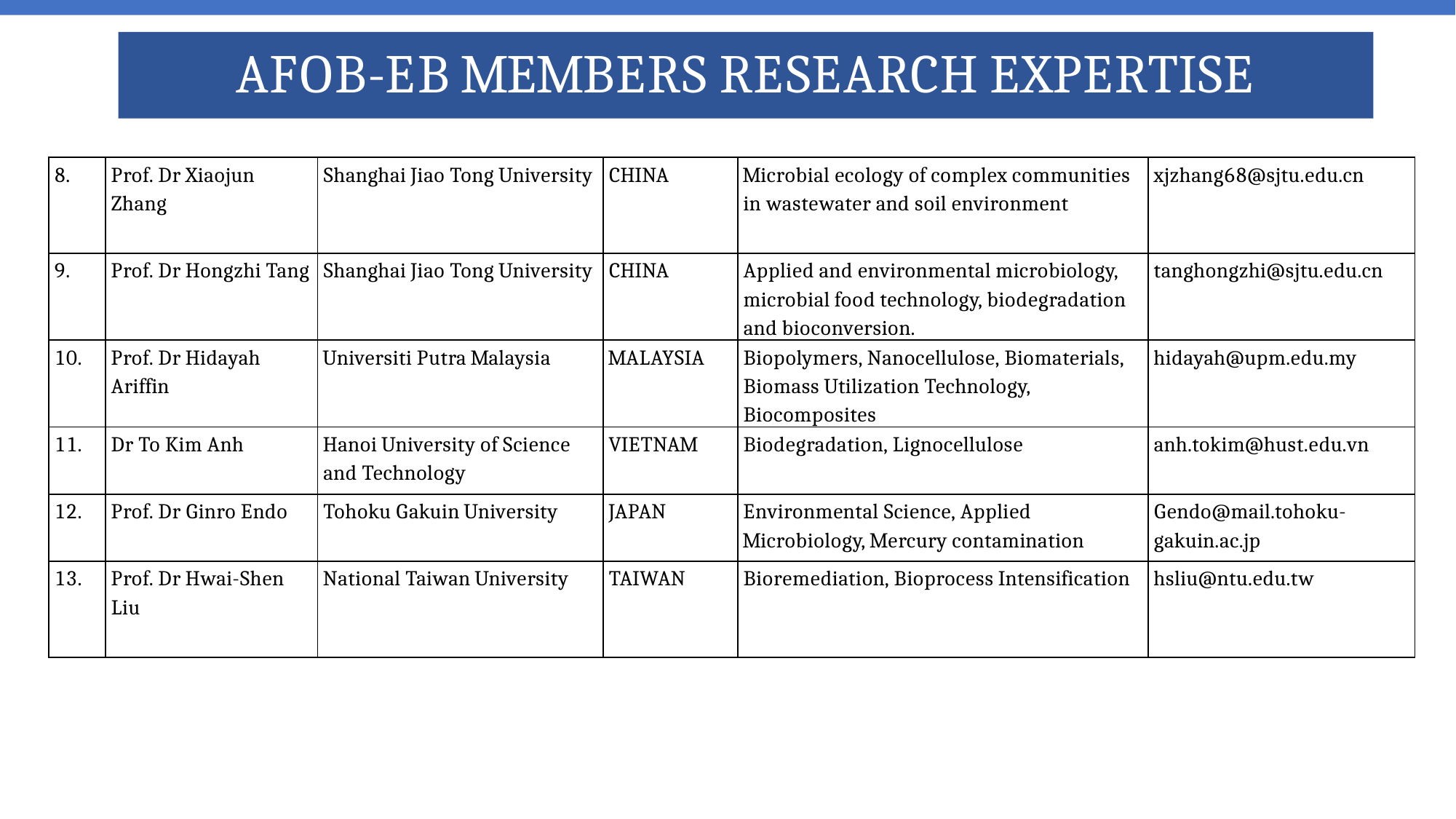

# AFOB-EB MEMBERS RESEARCH EXPERTISE
| 8. | Prof. Dr Xiaojun Zhang | Shanghai Jiao Tong University | CHINA | Microbial ecology of complex communities in wastewater and soil environment | xjzhang68@sjtu.edu.cn |
| --- | --- | --- | --- | --- | --- |
| 9. | Prof. Dr Hongzhi Tang | Shanghai Jiao Tong University | CHINA | Applied and environmental microbiology, microbial food technology, biodegradation and bioconversion. | tanghongzhi@sjtu.edu.cn |
| 10. | Prof. Dr Hidayah Ariffin | Universiti Putra Malaysia | MALAYSIA | Biopolymers, Nanocellulose, Biomaterials, Biomass Utilization Technology, Biocomposites | hidayah@upm.edu.my |
| 11. | Dr To Kim Anh | Hanoi University of Science and Technology | VIETNAM | Biodegradation, Lignocellulose | anh.tokim@hust.edu.vn |
| 12. | Prof. Dr Ginro Endo | Tohoku Gakuin University | JAPAN | Environmental Science, Applied Microbiology, Mercury contamination | Gendo@mail.tohoku-gakuin.ac.jp |
| 13. | Prof. Dr Hwai-Shen Liu | National Taiwan University | TAIWAN | Bioremediation, Bioprocess Intensification | hsliu@ntu.edu.tw |